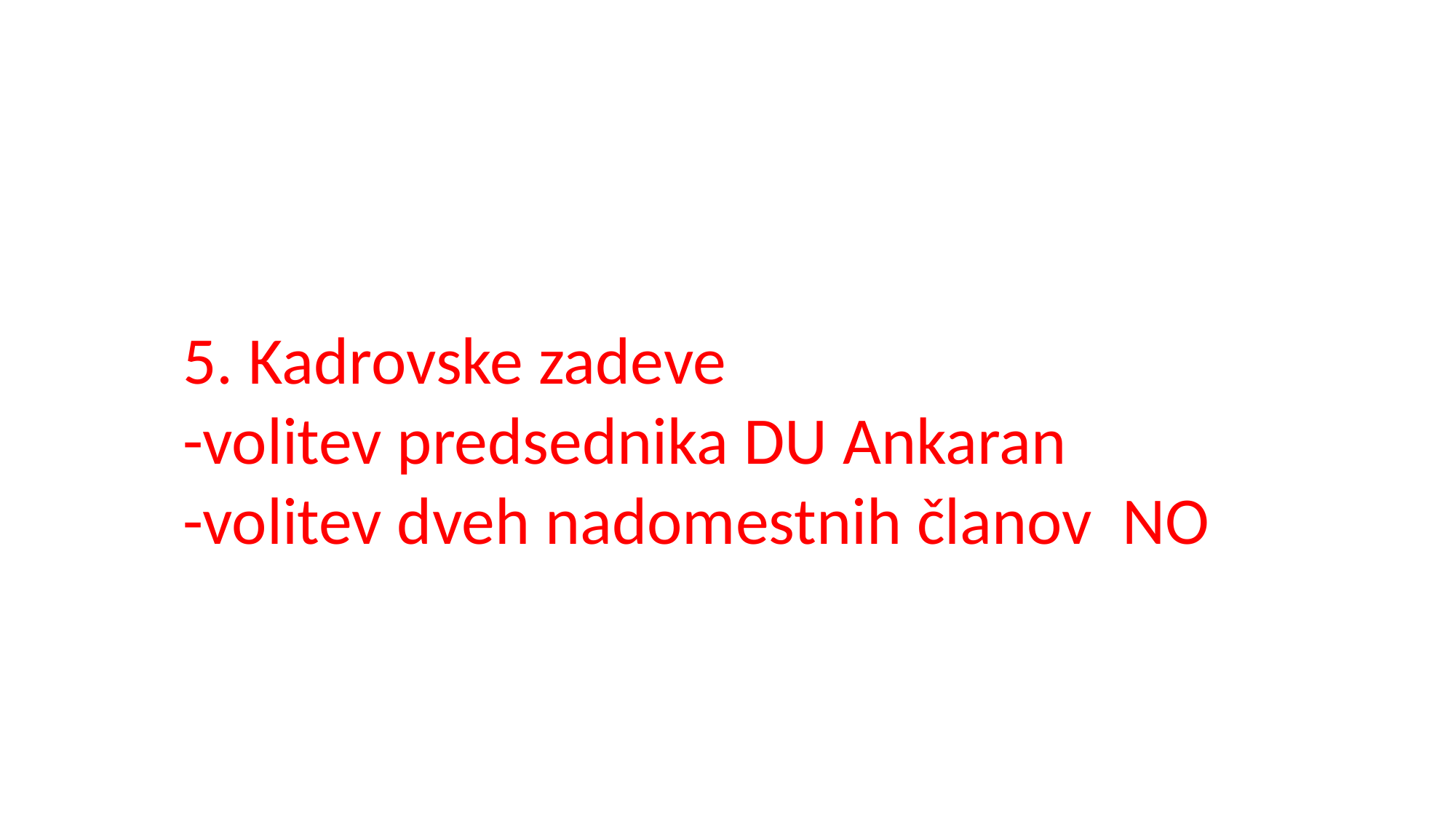

5. Kadrovske zadeve
-volitev predsednika DU Ankaran
-volitev dveh nadomestnih članov  NO